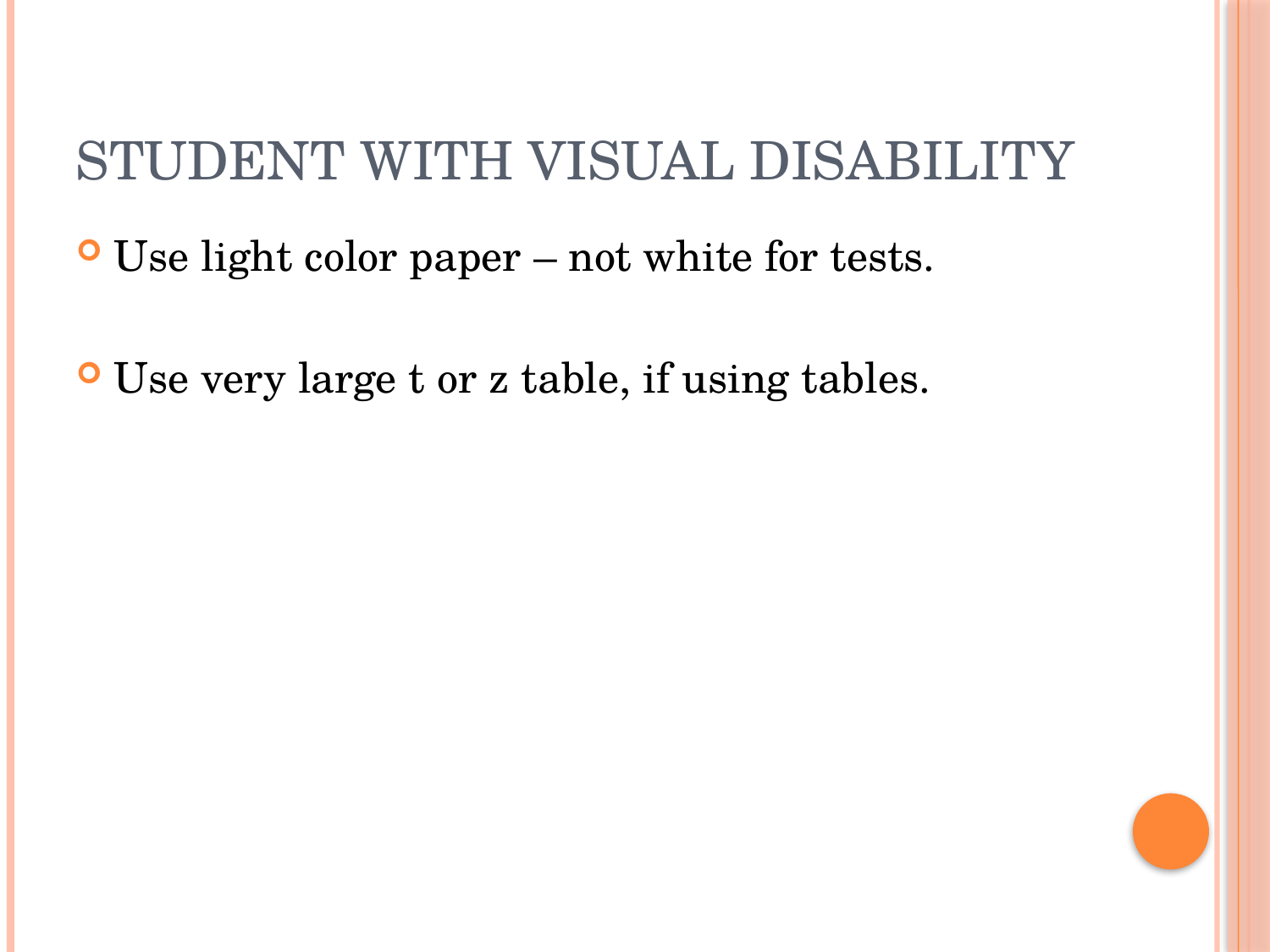

# Student with Visual Disability
Use light color paper – not white for tests.

Use very large t or z table, if using tables.